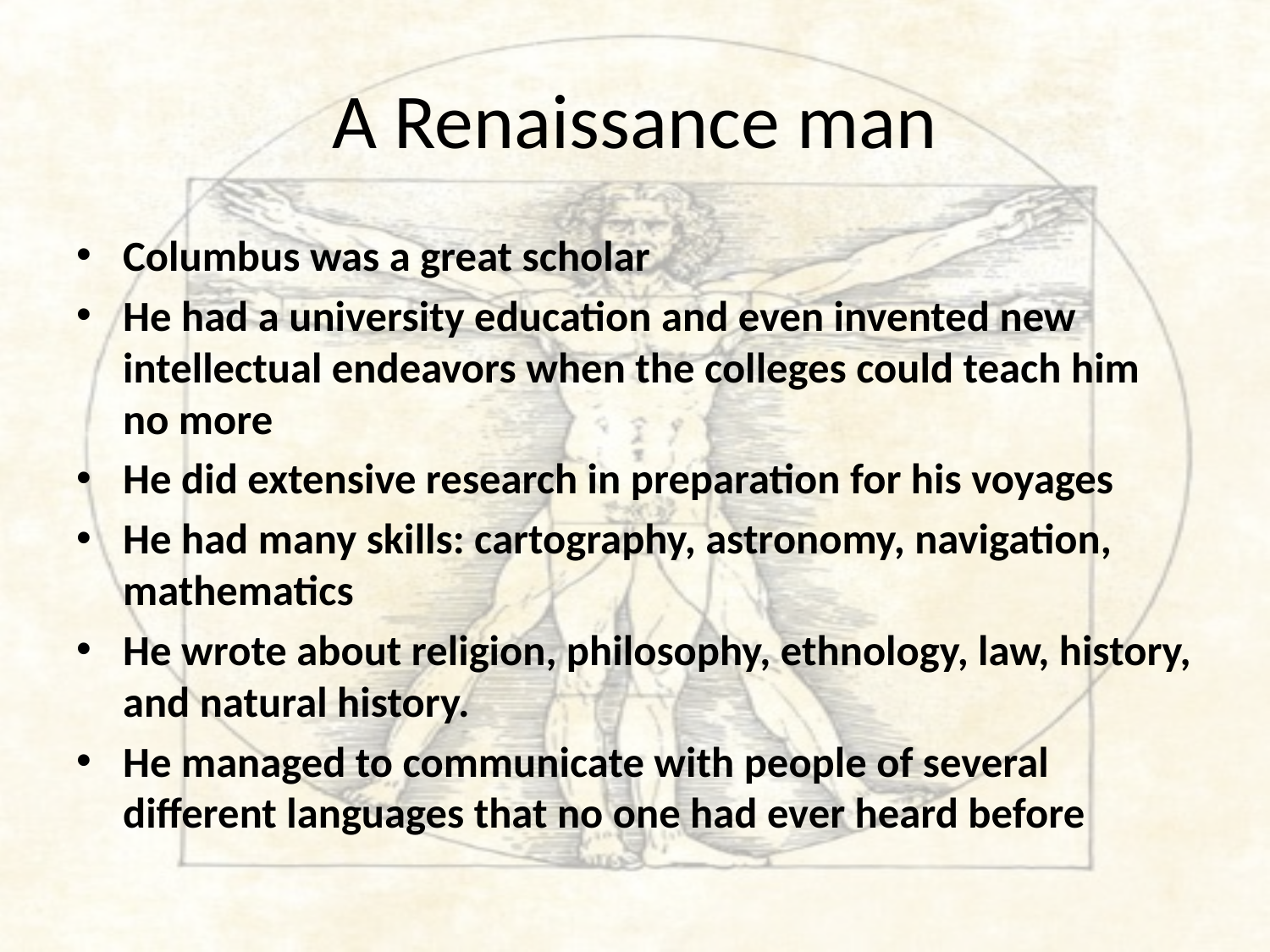

# A Renaissance man
Columbus was a great scholar
He had a university education and even invented new intellectual endeavors when the colleges could teach him no more
He did extensive research in preparation for his voyages
He had many skills: cartography, astronomy, navigation, mathematics
He wrote about religion, philosophy, ethnology, law, history, and natural history.
He managed to communicate with people of several different languages that no one had ever heard before